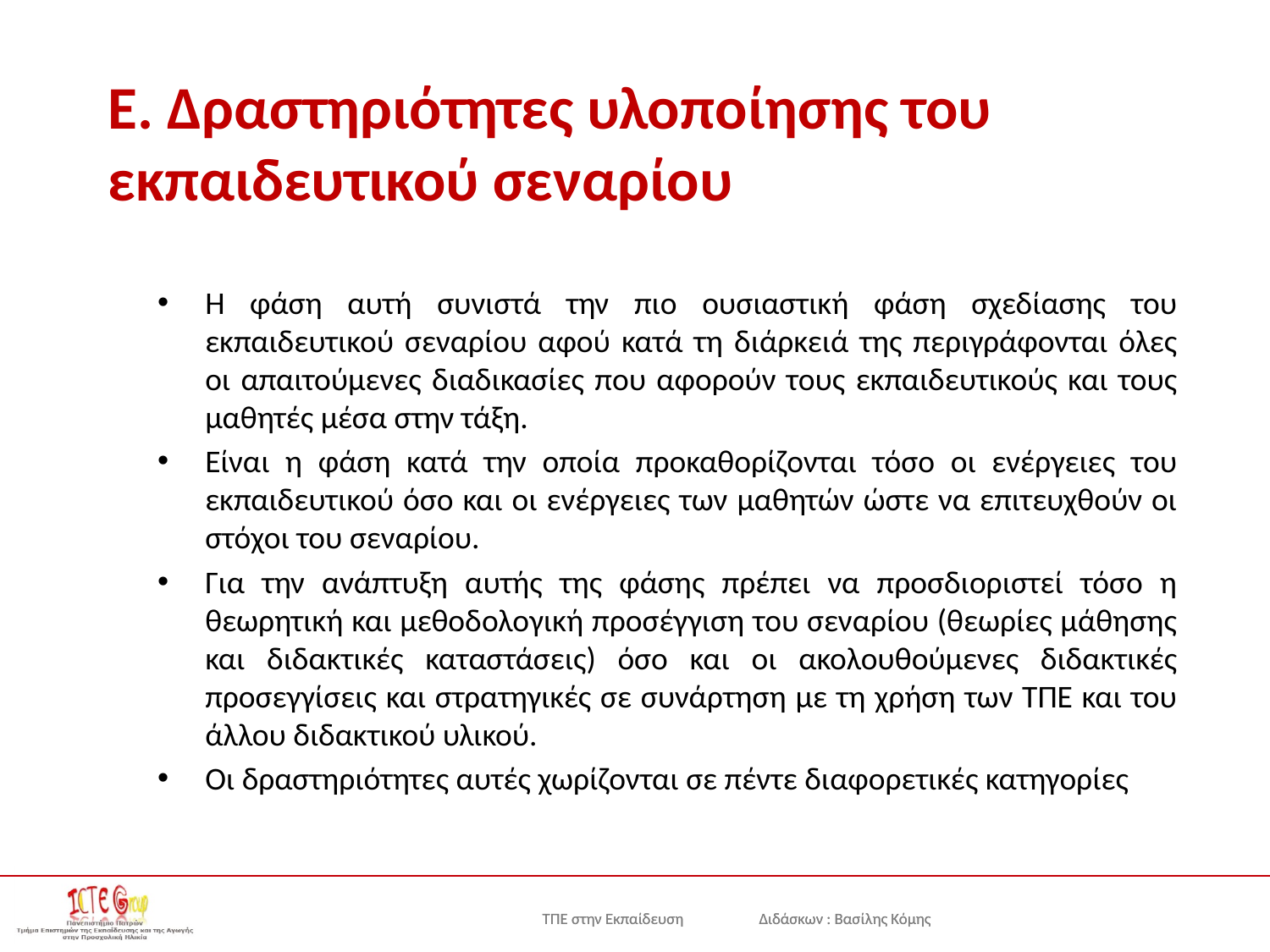

# Ε. Δραστηριότητες υλοποίησης του εκπαιδευτικού σεναρίου
Η φάση αυτή συνιστά την πιο ουσιαστική φάση σχεδίασης του εκπαιδευτικού σεναρίου αφού κατά τη διάρκειά της περιγράφονται όλες οι απαιτούμενες διαδικασίες που αφορούν τους εκπαιδευτικούς και τους μαθητές μέσα στην τάξη.
Είναι η φάση κατά την οποία προκαθορίζονται τόσο οι ενέργειες του εκπαιδευτικού όσο και οι ενέργειες των μαθητών ώστε να επιτευχθούν οι στόχοι του σεναρίου.
Για την ανάπτυξη αυτής της φάσης πρέπει να προσδιοριστεί τόσο η θεωρητική και μεθοδολογική προσέγγιση του σεναρίου (θεωρίες μάθησης και διδακτικές καταστάσεις) όσο και οι ακολουθούμενες διδακτικές προσεγγίσεις και στρατηγικές σε συνάρτηση με τη χρήση των ΤΠΕ και του άλλου διδακτικού υλικού.
Οι δραστηριότητες αυτές χωρίζονται σε πέντε διαφορετικές κατηγορίες